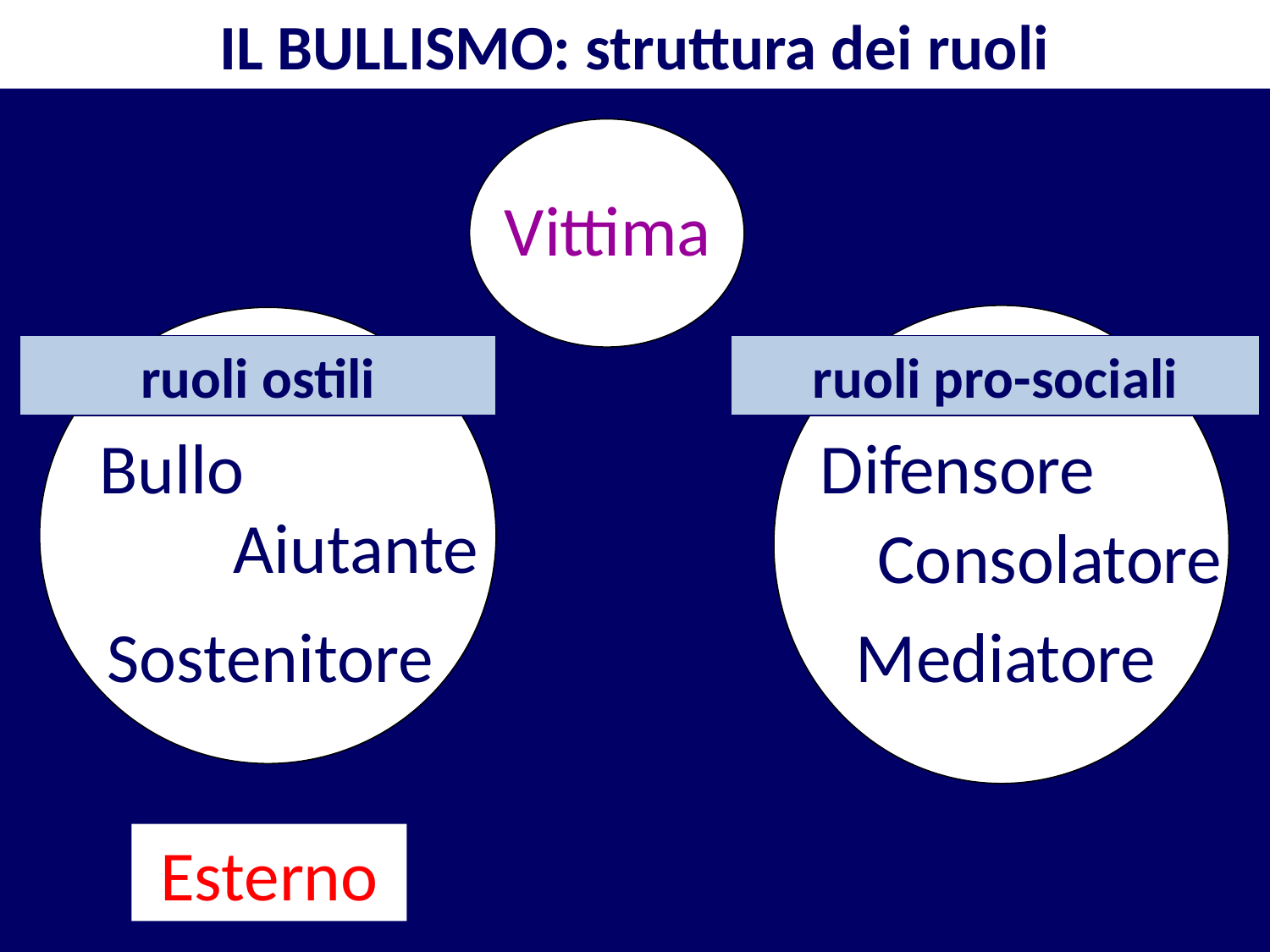

IL BULLISMO: struttura dei ruoli

Vittima

ruoli ostili
ruoli pro-sociali
Bullo
Difensore
Aiutante
Consolatore
Sostenitore
Mediatore
Esterno